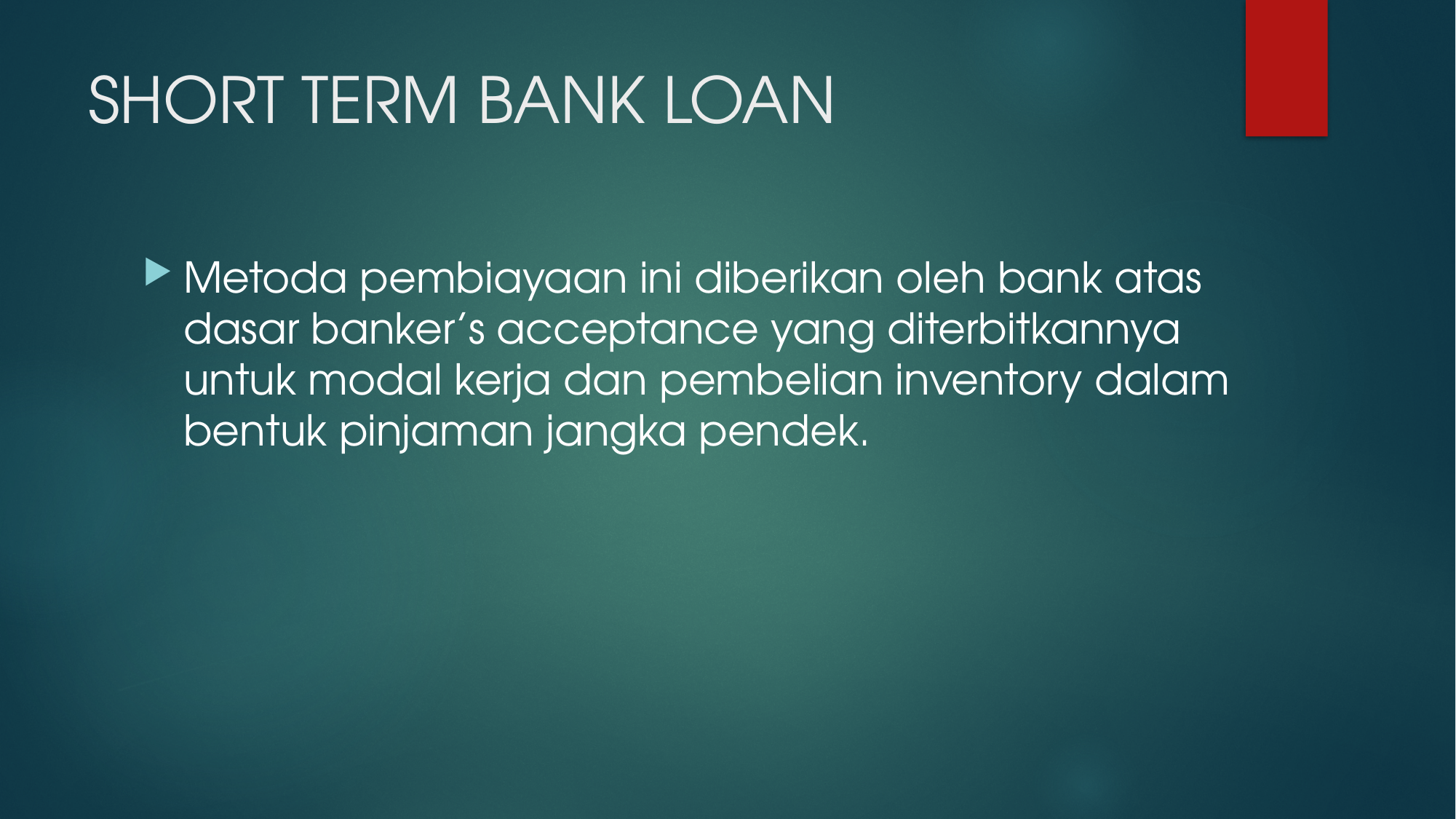

# SHORT TERM BANK LOAN
Metoda pembiayaan ini diberikan oleh bank atas dasar banker’s acceptance yang diterbitkannya untuk modal kerja dan pembelian inventory dalam bentuk pinjaman jangka pendek.